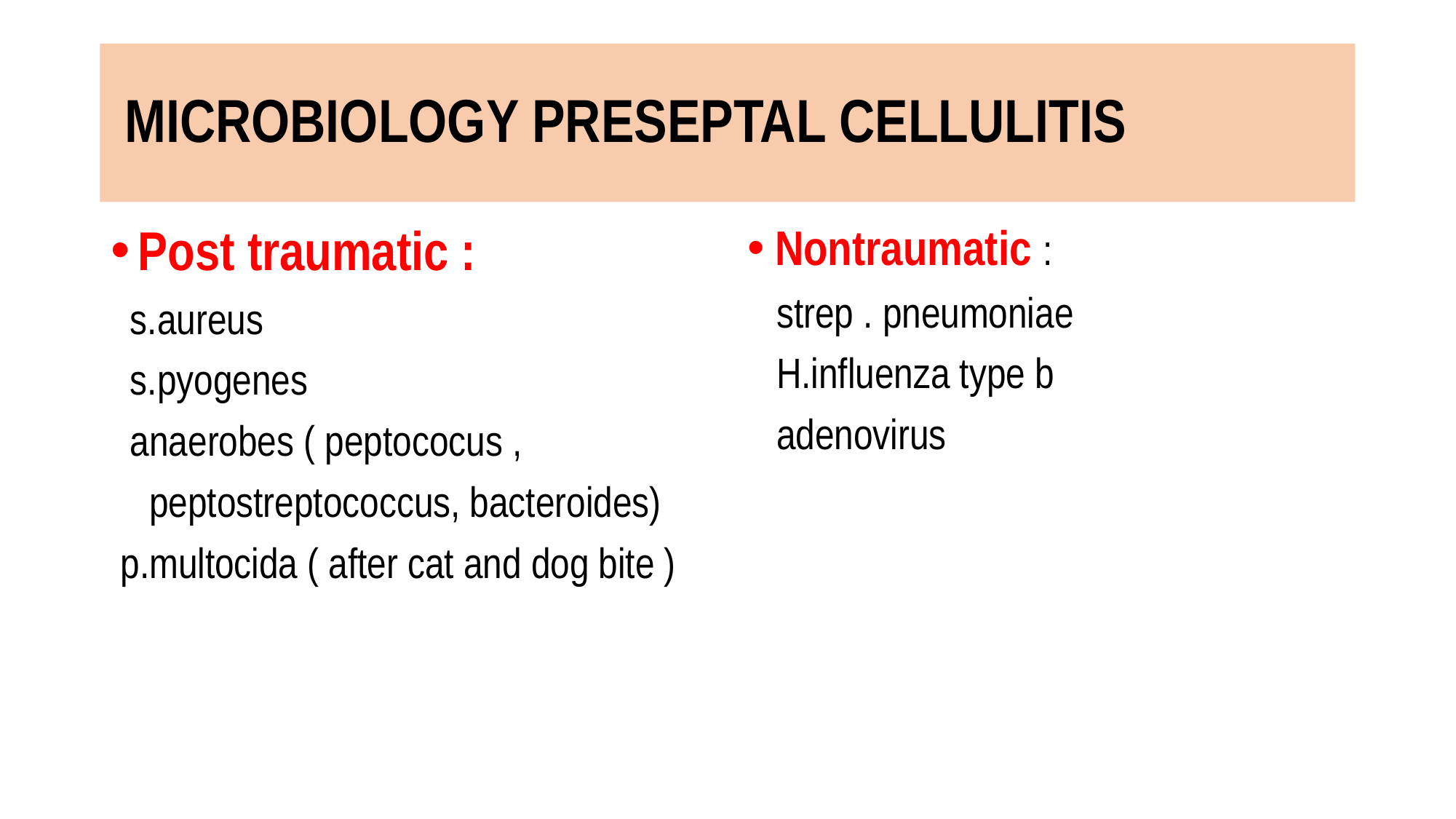

# MICROBIOLOGY PRESEPTAL CELLULITIS
Post traumatic :
  s.aureus
  s.pyogenes
  anaerobes ( peptococus ,
    peptostreptococcus, bacteroides)
 p.multocida ( after cat and dog bite )
Nontraumatic :
   strep . pneumoniae
   H.influenza type b
   adenovirus